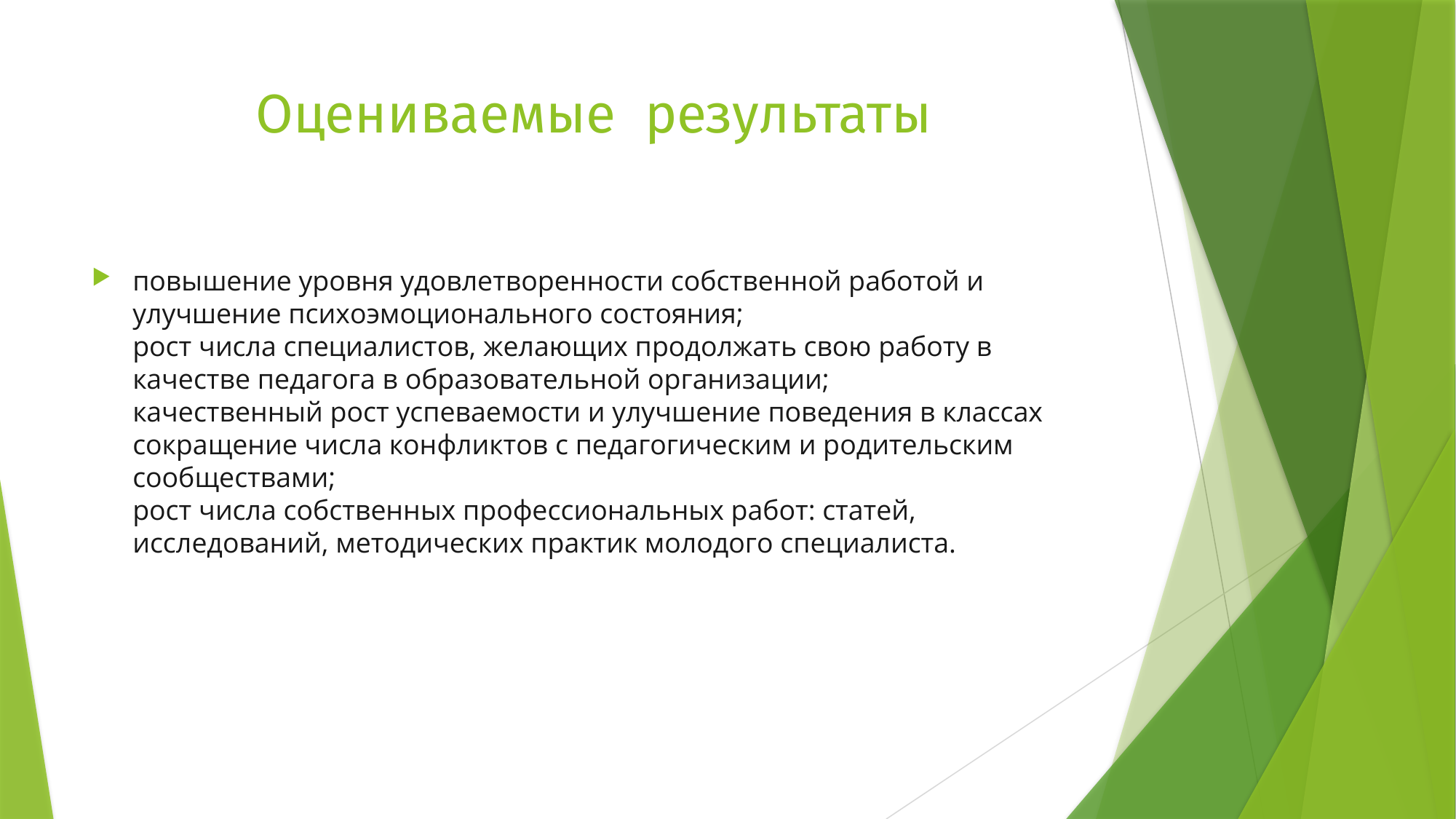

# Оцениваемые  результаты
повышение уровня удовлетворенности собственной работой и улучшение психоэмоционального состояния;
рост числа специалистов, желающих продолжать свою работу в качестве педагога в образовательной организации;
качественный рост успеваемости и улучшение поведения в классах
сокращение числа конфликтов с педагогическим и родительским сообществами;
рост числа собственных профессиональных работ: статей, исследований, методических практик молодого специалиста.